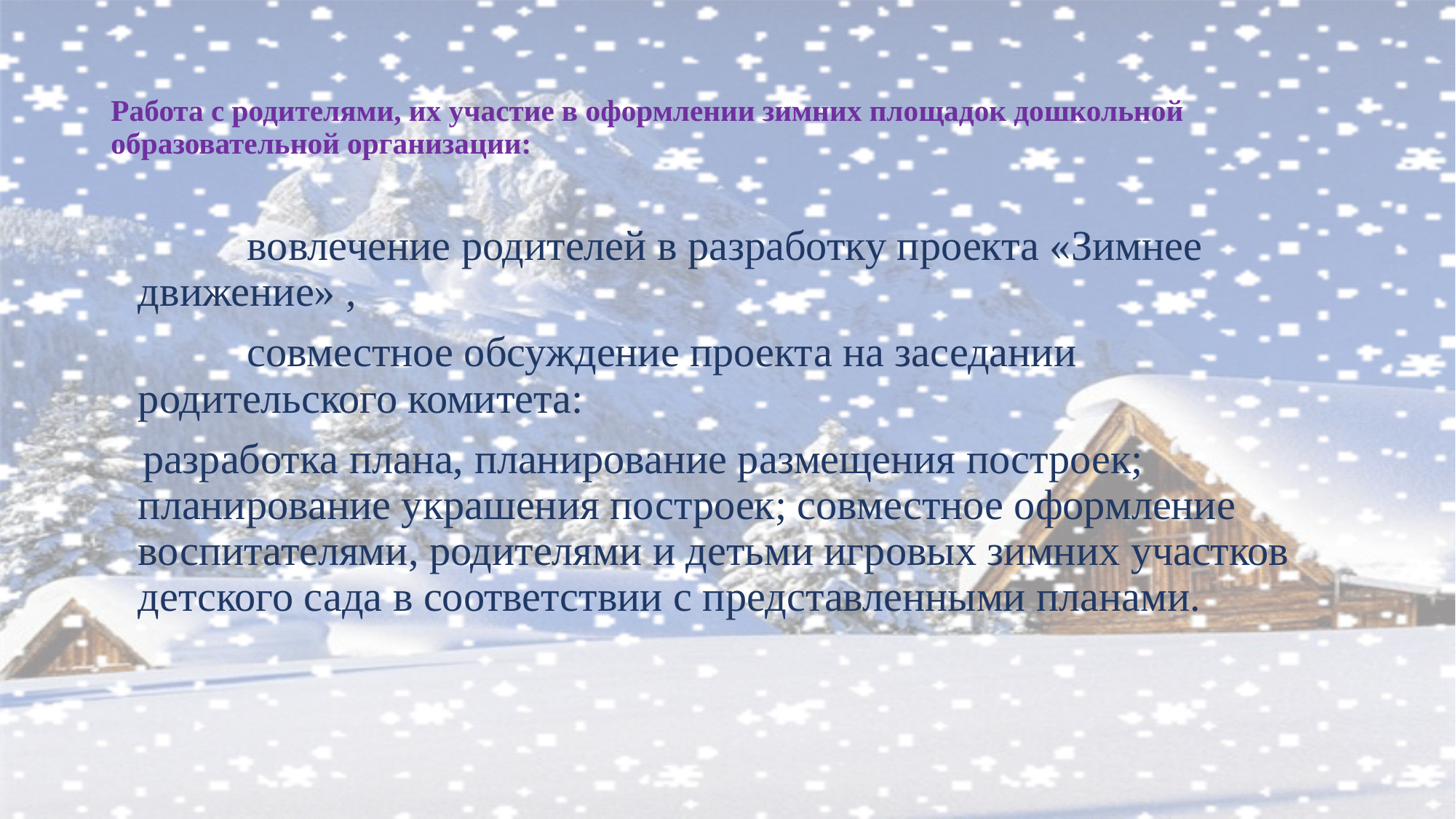

# Работа с родителями, их участие в оформлении зимних площадок дошкольной образовательной организации:
		вовлечение родителей в разработку проекта «Зимнее движение» ,
		совместное обсуждение проекта на заседании родительского комитета:
   разработка плана, планирование размещения построек;  планирование украшения построек; совместное оформление  воспитателями, родителями и детьми игровых зимних участков детского сада в соответствии с представленными планами.